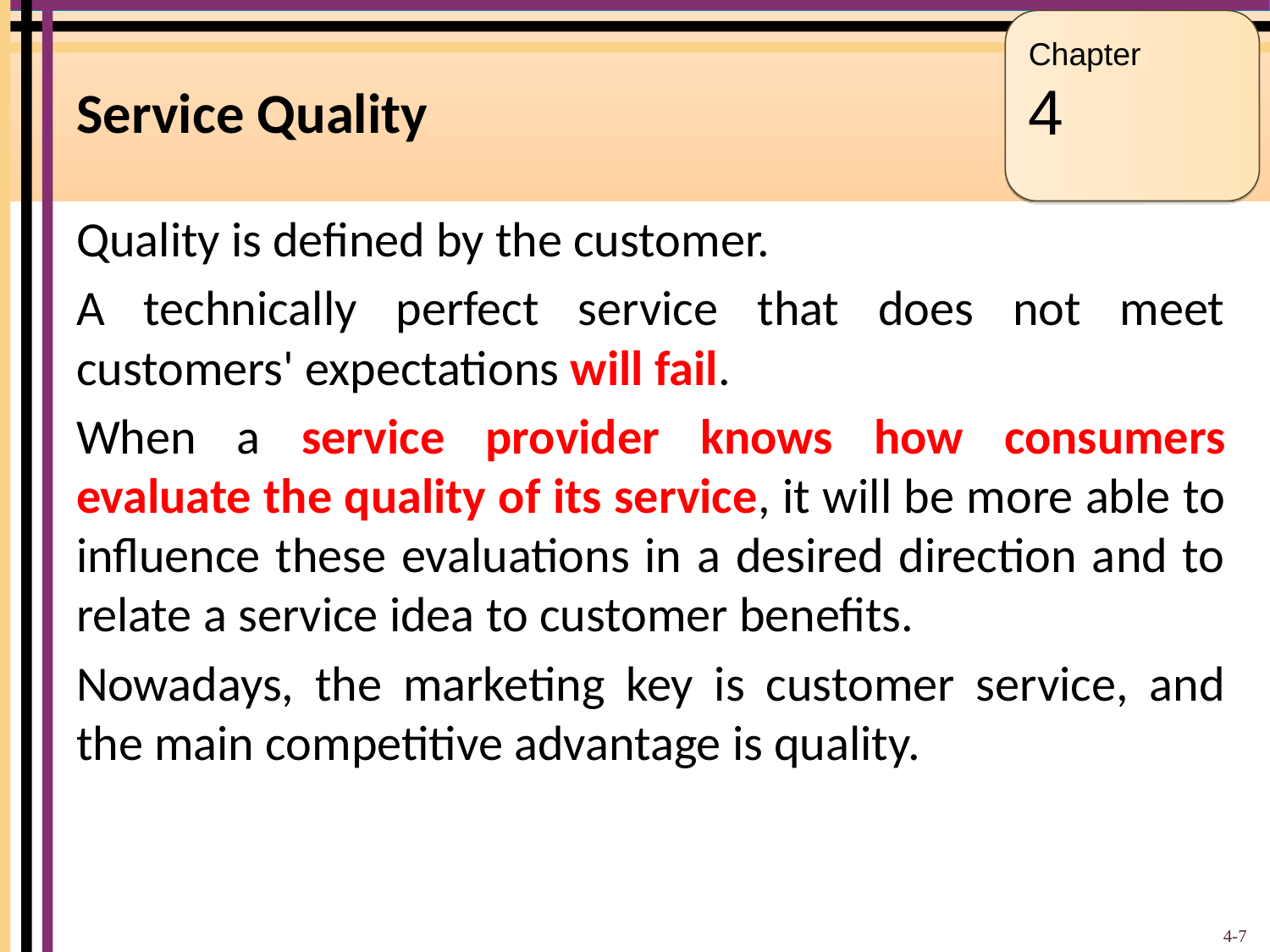

Chapter
4
# Service Quality
Quality is defined by the customer.
A technically perfect service that does not meet customers' expectations will fail.
When a service provider knows how consumers evaluate the quality of its service, it will be more able to influence these evaluations in a desired direction and to relate a service idea to customer benefits.
Nowadays, the marketing key is customer service, and the main competitive advantage is quality.
4-7